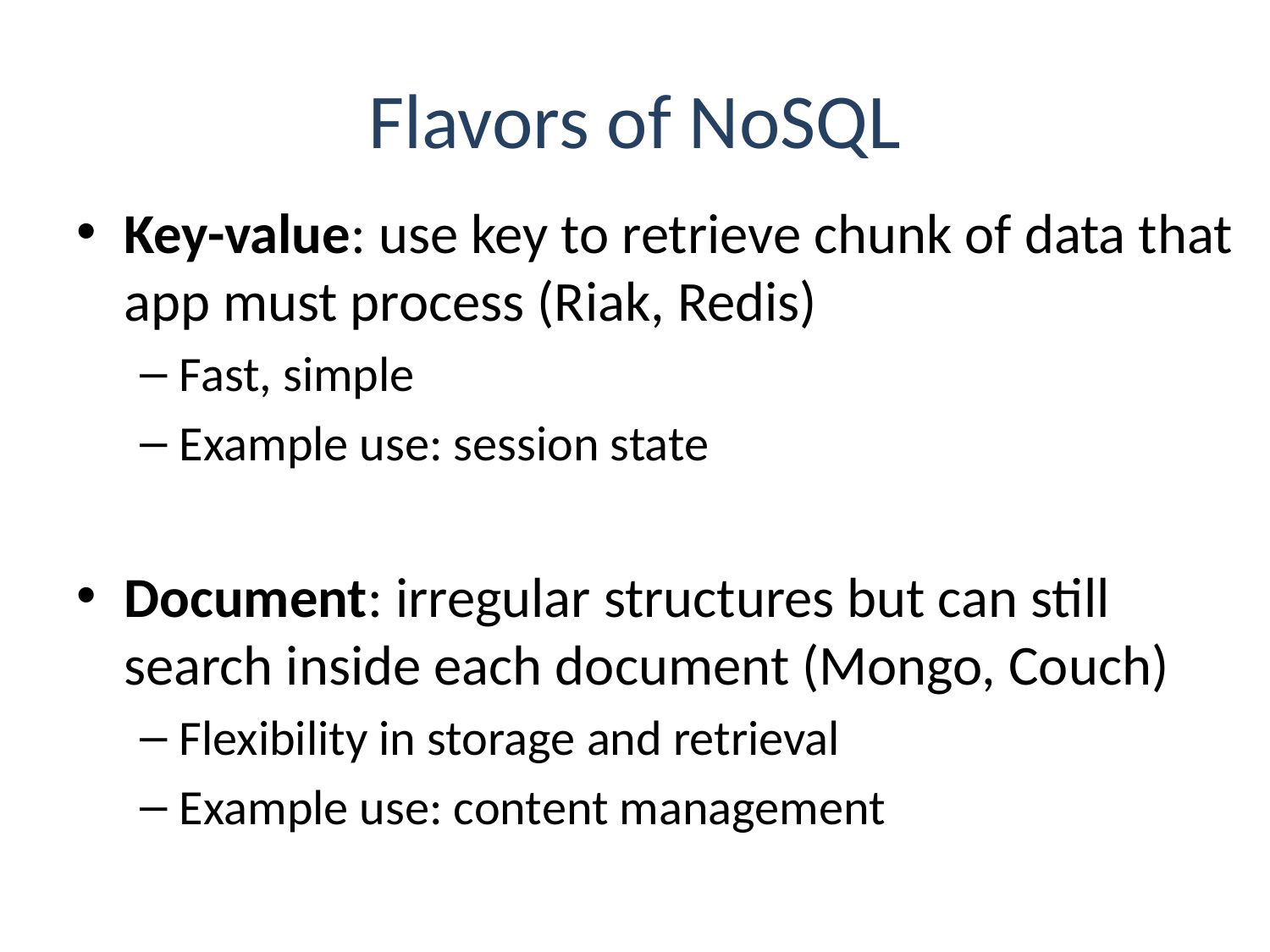

# Flavors of NoSQL
Key-value: use key to retrieve chunk of data that app must process (Riak, Redis)
Fast, simple
Example use: session state

Document: irregular structures but can still search inside each document (Mongo, Couch)
Flexibility in storage and retrieval
Example use: content management